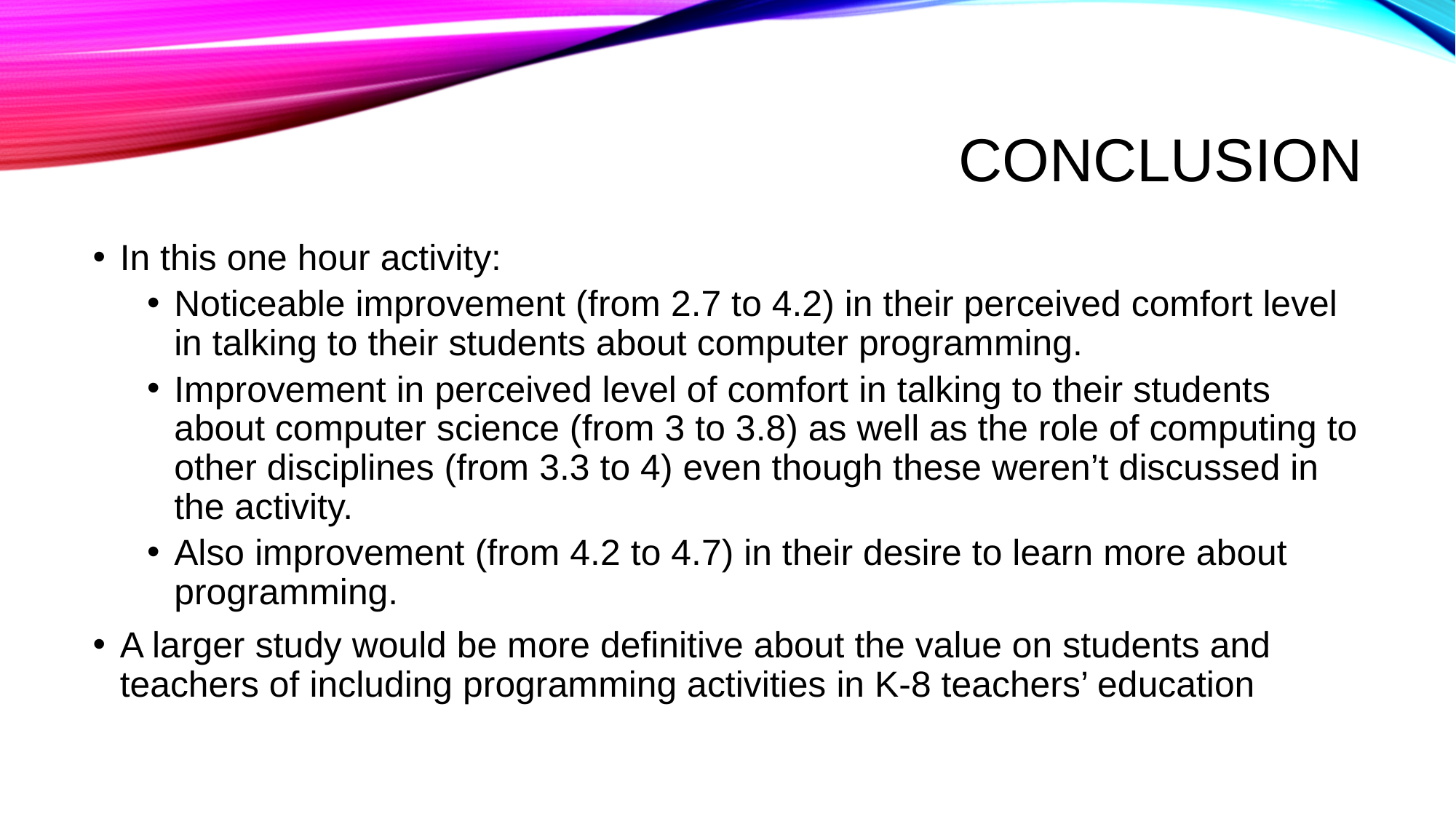

# conclusion
In this one hour activity:
Noticeable improvement (from 2.7 to 4.2) in their perceived comfort level in talking to their students about computer programming.
Improvement in perceived level of comfort in talking to their students about computer science (from 3 to 3.8) as well as the role of computing to other disciplines (from 3.3 to 4) even though these weren’t discussed in the activity.
Also improvement (from 4.2 to 4.7) in their desire to learn more about programming.
A larger study would be more definitive about the value on students and teachers of including programming activities in K-8 teachers’ education